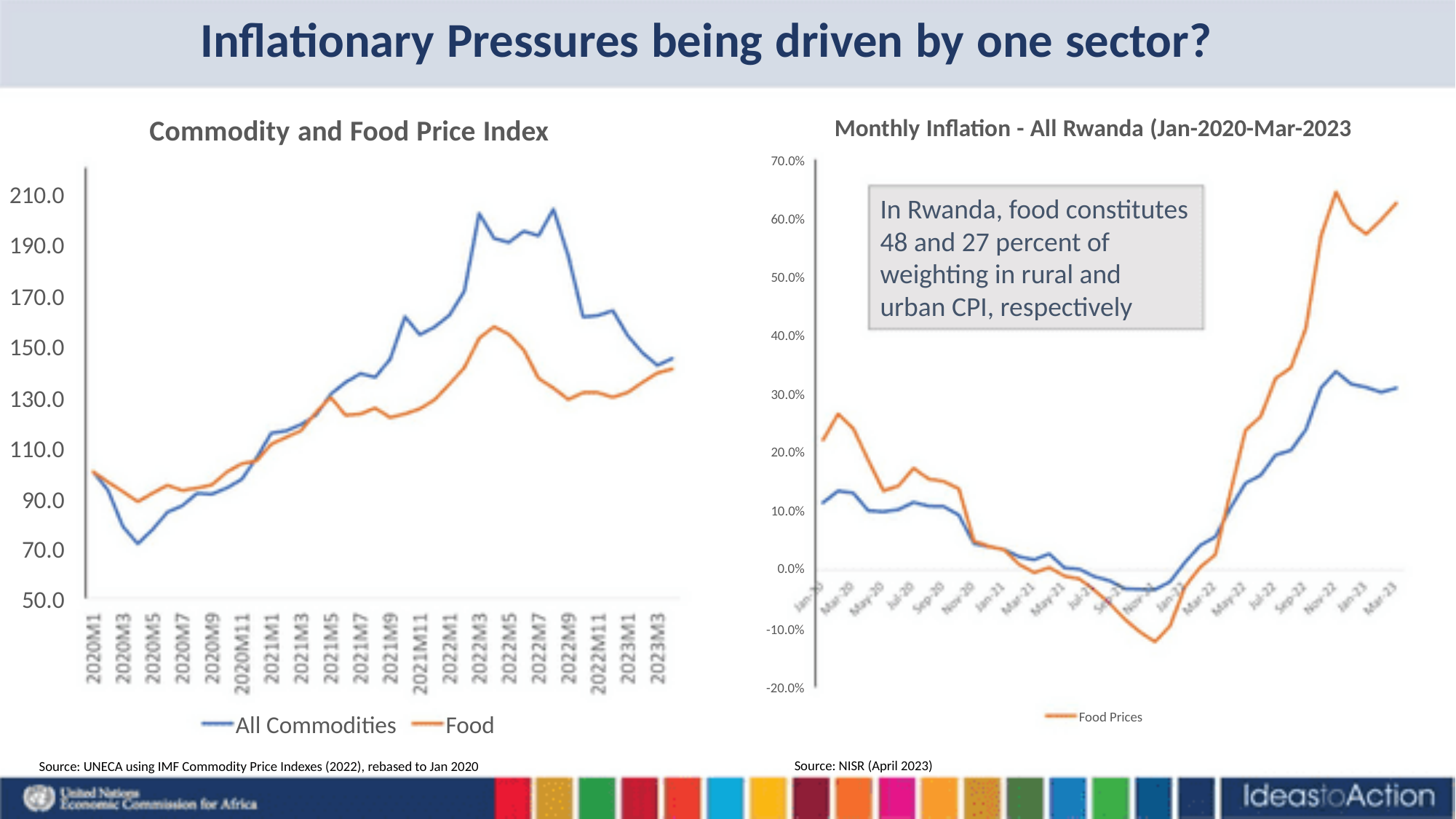

Inflationary Pressures being driven by one sector?
Monthly Inflation - All Rwanda (Jan-2020-Mar-2023
Commodity and Food Price Index
70.0%
60.0%
50.0%
40.0%
30.0%
20.0%
10.0%
0.0%
210.0
190.0
170.0
150.0
130.0
110.0
90.0
In Rwanda, food constitutes
48 and 27 percent of
weighting in rural and
urban CPI, respectively
70.0
50.0
-10.0%
-20.0%
Food Prices
All Commodities
Food
Source: NISR (April 2023)
Source: UNECA using IMF Commodity Price Indexes (2022), rebased to Jan 2020